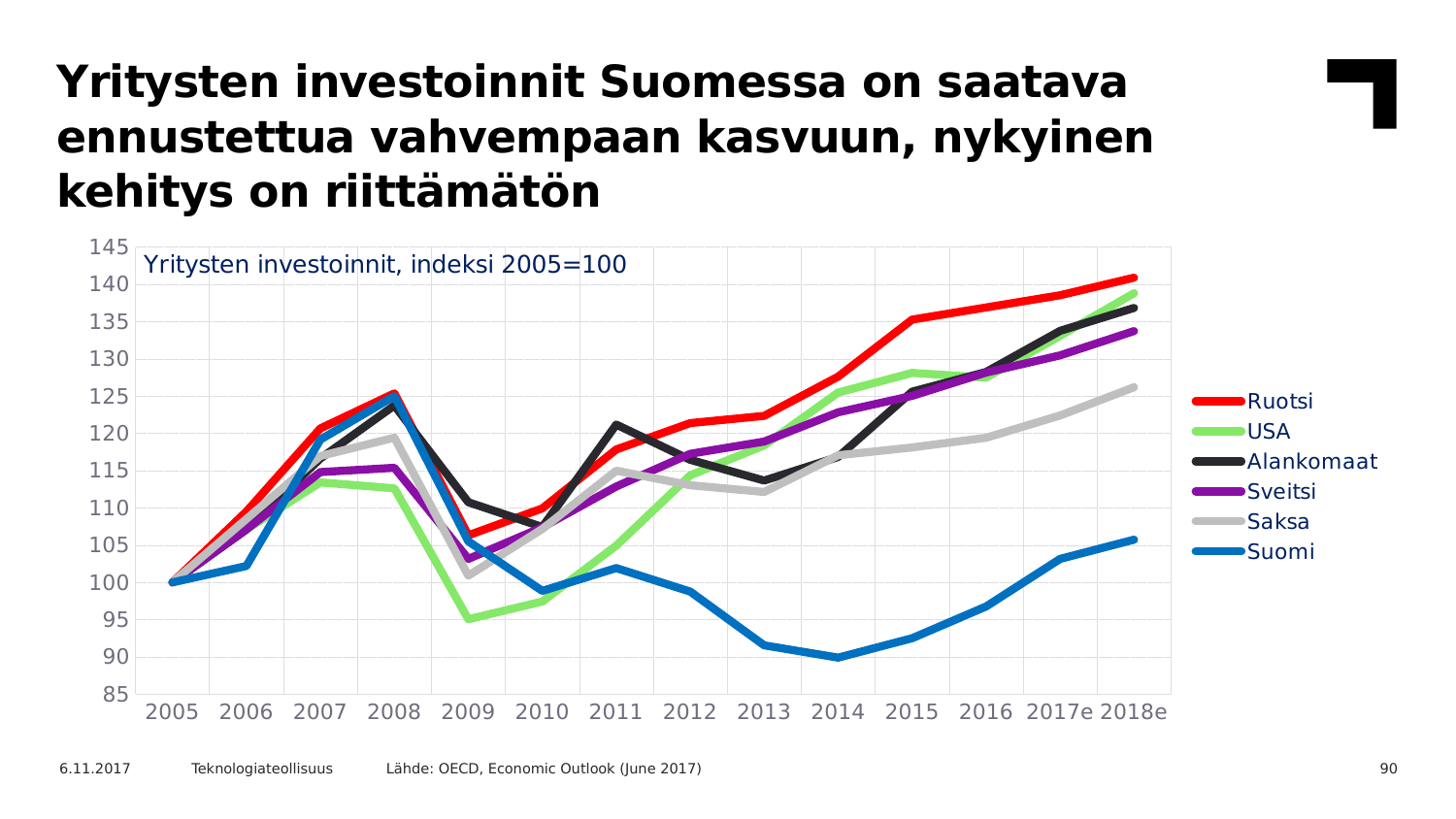

Yritysten investoinnit Suomessa on saatava ennustettua vahvempaan kasvuun, nykyinen kehitys on riittämätön

### Chart: Yritysten investoinnit, indeksi 2005=100

| Category | Ruotsi | USA | Alankomaat | Sveitsi | Saksa | Suomi |
|---|---|---|---|---|---|---|
| 2005 | 100.0 | 100.0 | 100.0 | 100.0 | 100.0 | 100.0 |
| 2006 | 109.5 | 107.1 | 107.1 | 107.1 | 108.5 | 102.2 |
| 2007 | 120.669 | 113.4189 | 116.6319 | 114.8112 | 116.963 | 119.1652 |
| 2008 | 125.3751 | 112.625 | 123.7464 | 115.3853 | 119.4192 | 125.0043 |
| 2009 | 106.3181 | 95.05547 | 110.7531 | 103.1544 | 100.9092 | 105.5036 |
| 2010 | 109.9329 | 97.43186 | 107.4305 | 107.3838 | 107.1656 | 98.8569 |
| 2011 | 117.8481 | 104.9341 | 121.1816 | 112.8603 | 114.9887 | 101.9215 |
| 2012 | 121.3835 | 114.3782 | 116.4555 | 117.2619 | 113.0339 | 98.76189 |
| 2013 | 122.3546 | 118.3814 | 113.6606 | 118.9035 | 112.1296 | 91.55228 |
| 2014 | 127.6158 | 125.4843 | 116.8431 | 122.8274 | 117.0633 | 89.90434 |
| 2015 | 135.2728 | 128.1195 | 125.6063 | 125.0382 | 118.1169 | 92.51156 |
| 2016 | 136.896 | 127.4789 | 128.244 | 128.1642 | 119.4162 | 96.76709 |
| 2017e | 138.5388 | 133.0879 | 133.7585 | 130.4712 | 122.4016 | 103.1537 |
| 2018e | 140.894 | 138.8107 | 136.835 | 133.7329 | 126.196 | 105.7326 |
Lähde: OECD, Economic Outlook (June 2017)
6.11.2017
Teknologiateollisuus
90